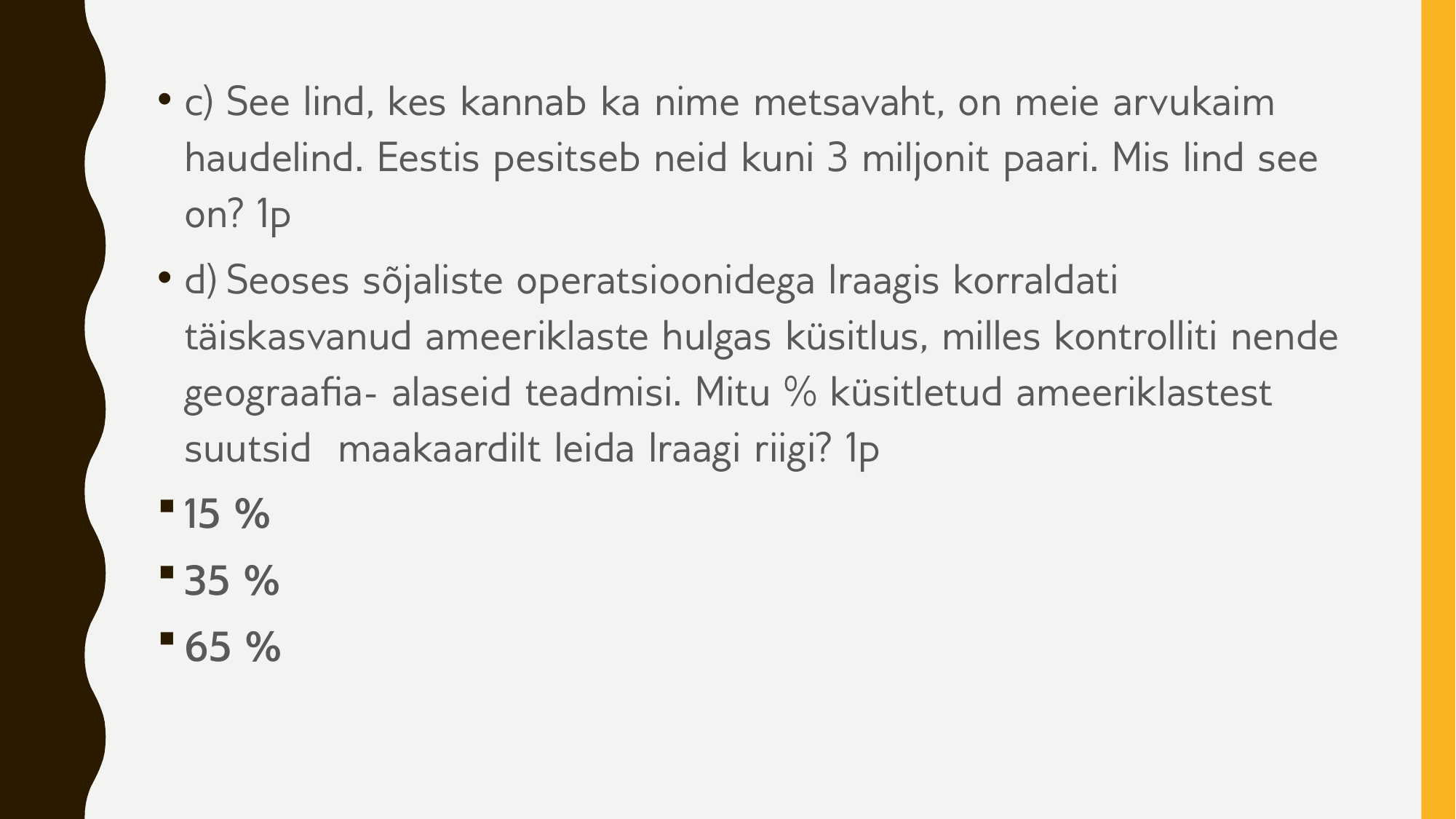

c) See lind, kes kannab ka nime metsavaht, on meie arvukaim haudelind. Eestis pesitseb neid kuni 3 miljonit paari. Mis lind see on? 1p
d) Seoses sõjaliste operatsioonidega Iraagis korraldati täiskasvanud ameeriklaste hulgas küsitlus, milles kontrolliti nende geograafia- alaseid teadmisi. Mitu % küsitletud ameeriklastest suutsid  maakaardilt leida Iraagi riigi? 1p
15 %
35 %
65 %